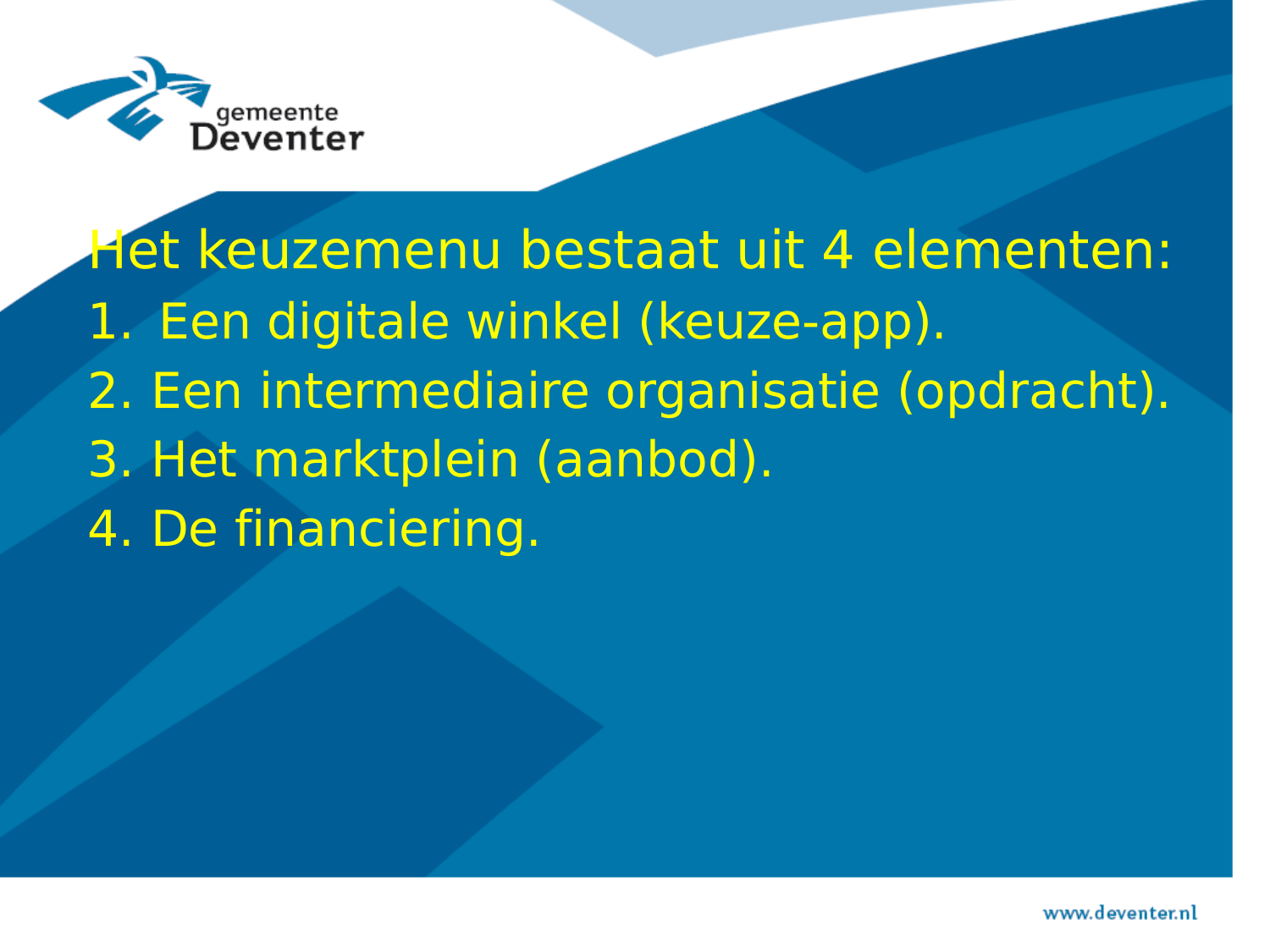

Het keuzemenu bestaat uit 4 elementen:
Een digitale winkel (keuze-app).
Een intermediaire organisatie (opdracht).
Het marktplein (aanbod).
De financiering.